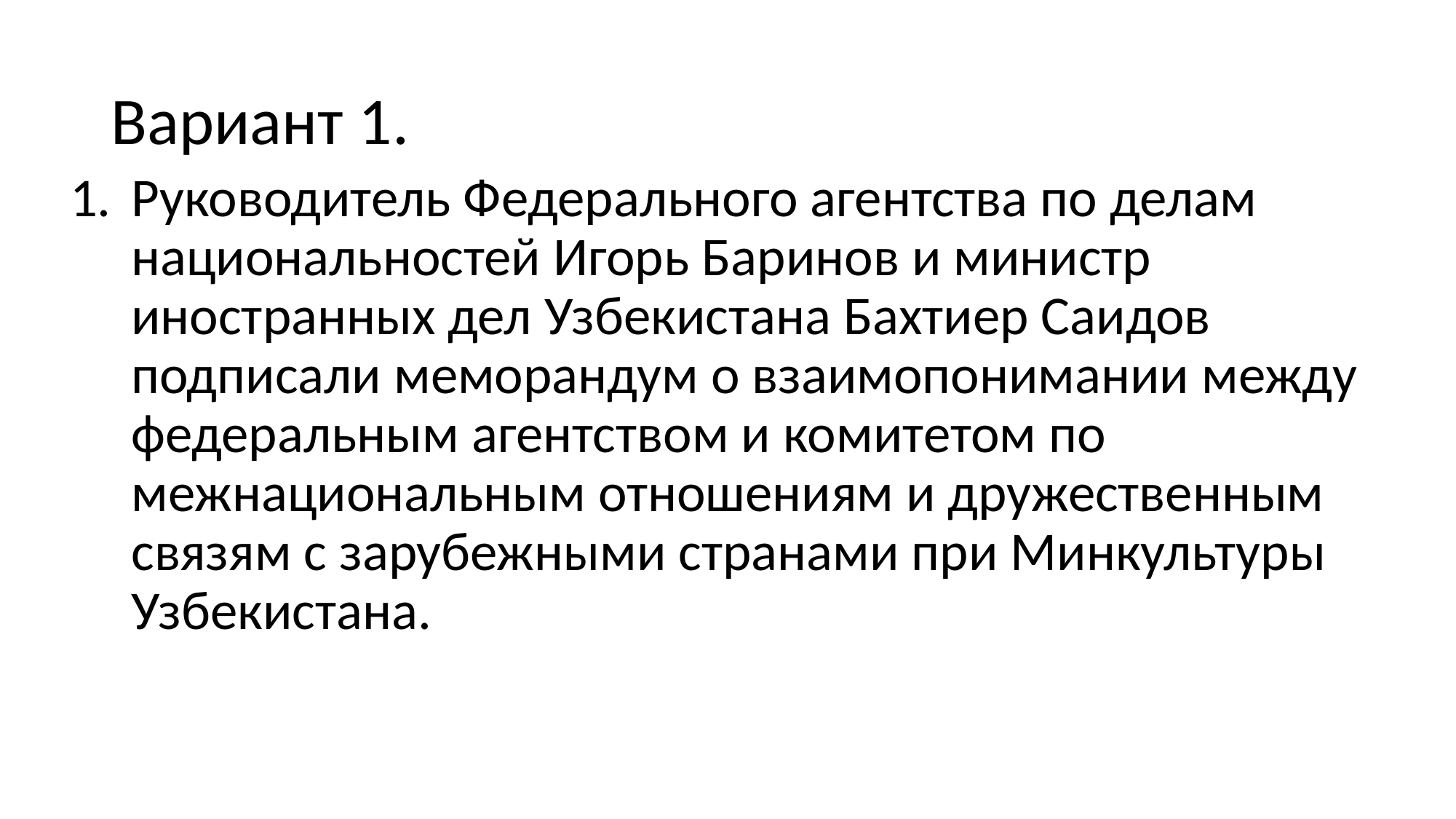

# Вариант 1.
Руководитель Федерального агентства по делам национальностей Игорь Баринов и министр иностранных дел Узбекистана Бахтиер Саидов подписали меморандум о взаимопонимании между федеральным агентством и комитетом по межнациональным отношениям и дружественным связям с зарубежными странами при Минкультуры Узбекистана.